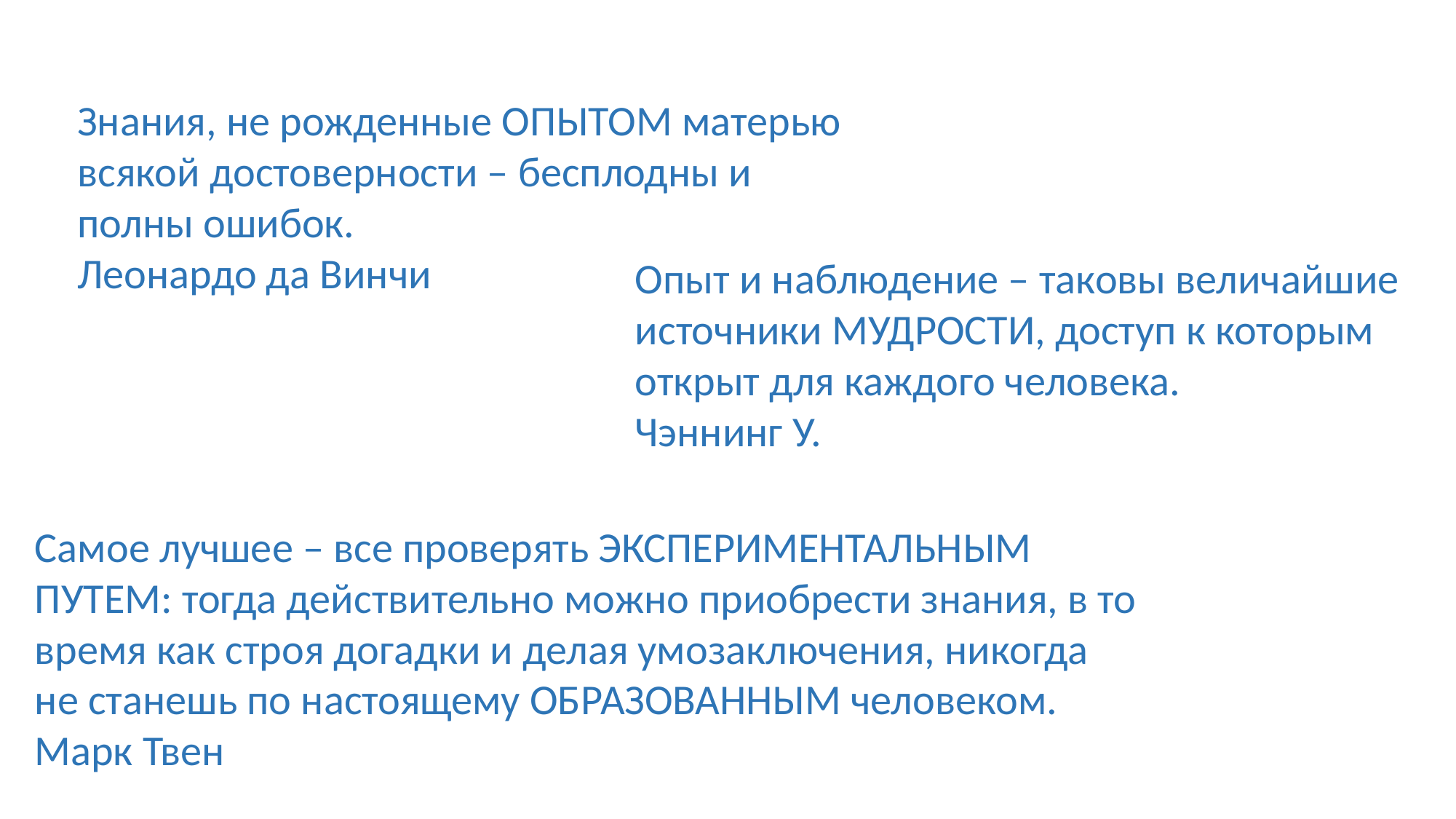

Знания, не рожденные ОПЫТОМ матерью всякой достоверности – бесплодны и полны ошибок.
Леонардо да Винчи
Опыт и наблюдение – таковы величайшие источники МУДРОСТИ, доступ к которым открыт для каждого человека.
Чэннинг У.
Самое лучшее – все проверять ЭКСПЕРИМЕНТАЛЬНЫМ ПУТЕМ: тогда действительно можно приобрести знания, в то время как строя догадки и делая умозаключения, никогда не станешь по настоящему ОБРАЗОВАННЫМ человеком.
Марк Твен